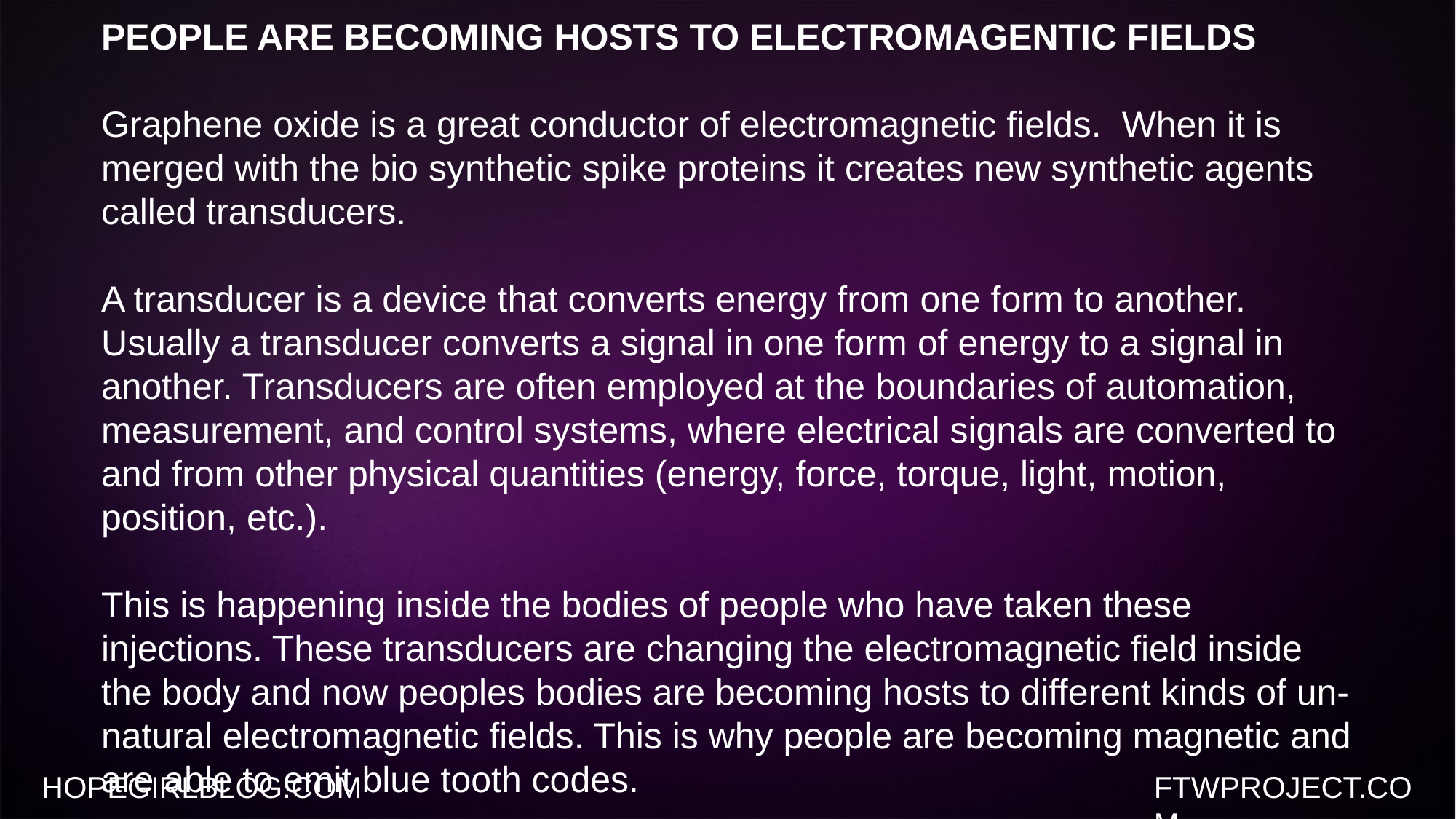

PEOPLE ARE BECOMING HOSTS TO ELECTROMAGENTIC FIELDS
Graphene oxide is a great conductor of electromagnetic fields.  When it is merged with the bio synthetic spike proteins it creates new synthetic agents called transducers.
A transducer is a device that converts energy from one form to another. Usually a transducer converts a signal in one form of energy to a signal in another. Transducers are often employed at the boundaries of automation, measurement, and control systems, where electrical signals are converted to and from other physical quantities (energy, force, torque, light, motion, position, etc.).
This is happening inside the bodies of people who have taken these injections. These transducers are changing the electromagnetic field inside the body and now peoples bodies are becoming hosts to different kinds of un-natural electromagnetic fields. This is why people are becoming magnetic and are able to emit blue tooth codes.
HOPEGIRLBLOG.COM
FTWPROJECT.COM